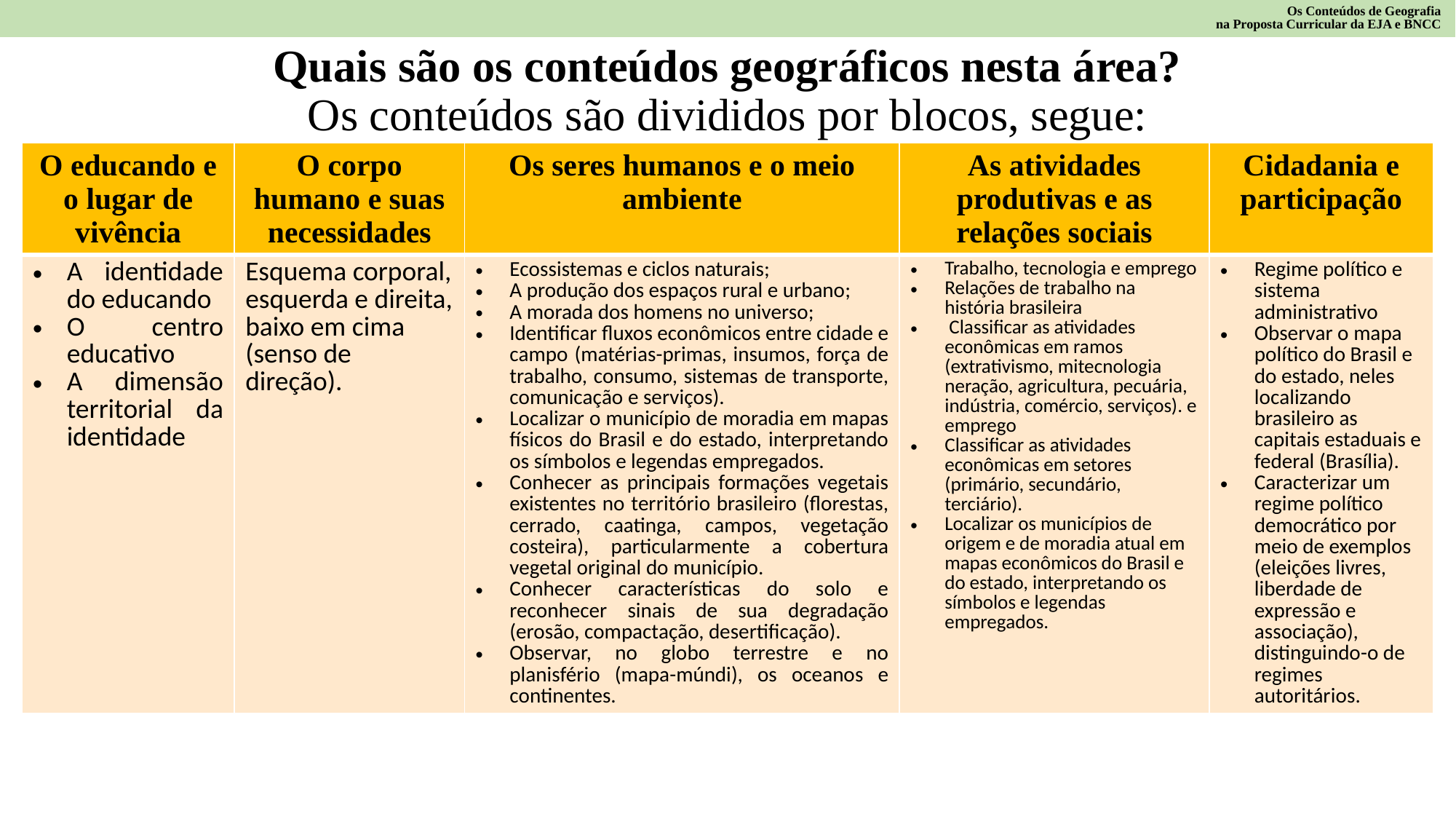

Os Conteúdos de Geografia
na Proposta Curricular da EJA e BNCC
# Quais são os conteúdos geográficos nesta área? Os conteúdos são divididos por blocos, segue:
| O educando e o lugar de vivência | O corpo humano e suas necessidades | Os seres humanos e o meio ambiente | As atividades produtivas e as relações sociais | Cidadania e participação |
| --- | --- | --- | --- | --- |
| A identidade do educando O centro educativo A dimensão territorial da identidade | Esquema corporal, esquerda e direita, baixo em cima (senso de direção). | Ecossistemas e ciclos naturais; A produção dos espaços rural e urbano; A morada dos homens no universo; Identificar fluxos econômicos entre cidade e campo (matérias-primas, insumos, força de trabalho, consumo, sistemas de transporte, comunicação e serviços). Localizar o município de moradia em mapas físicos do Brasil e do estado, interpretando os símbolos e legendas empregados. Conhecer as principais formações vegetais existentes no território brasileiro (florestas, cerrado, caatinga, campos, vegetação costeira), particularmente a cobertura vegetal original do município. Conhecer características do solo e reconhecer sinais de sua degradação (erosão, compactação, desertificação). Observar, no globo terrestre e no planisfério (mapa-múndi), os oceanos e continentes. | Trabalho, tecnologia e emprego Relações de trabalho na história brasileira Classificar as atividades econômicas em ramos (extrativismo, mitecnologia neração, agricultura, pecuária, indústria, comércio, serviços). e emprego Classificar as atividades econômicas em setores (primário, secundário, terciário). Localizar os municípios de origem e de moradia atual em mapas econômicos do Brasil e do estado, interpretando os símbolos e legendas empregados. | Regime político e sistema administrativo Observar o mapa político do Brasil e do estado, neles localizando brasileiro as capitais estaduais e federal (Brasília). Caracterizar um regime político democrático por meio de exemplos (eleições livres, liberdade de expressão e associação), distinguindo-o de regimes autoritários. |